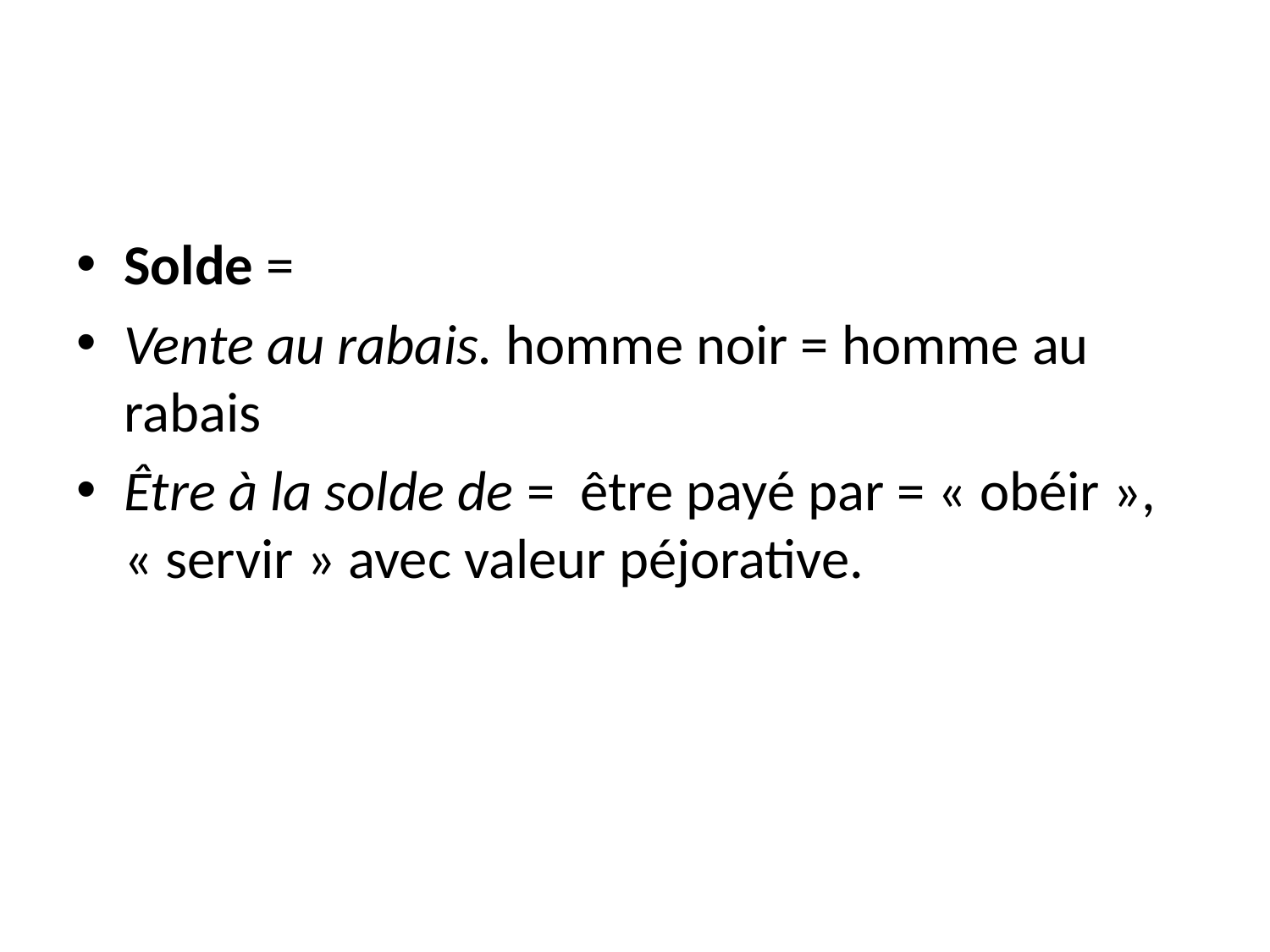

Solde =
Vente au rabais. homme noir = homme au rabais
Être à la solde de =  être payé par = « obéir », « servir » avec valeur péjorative.